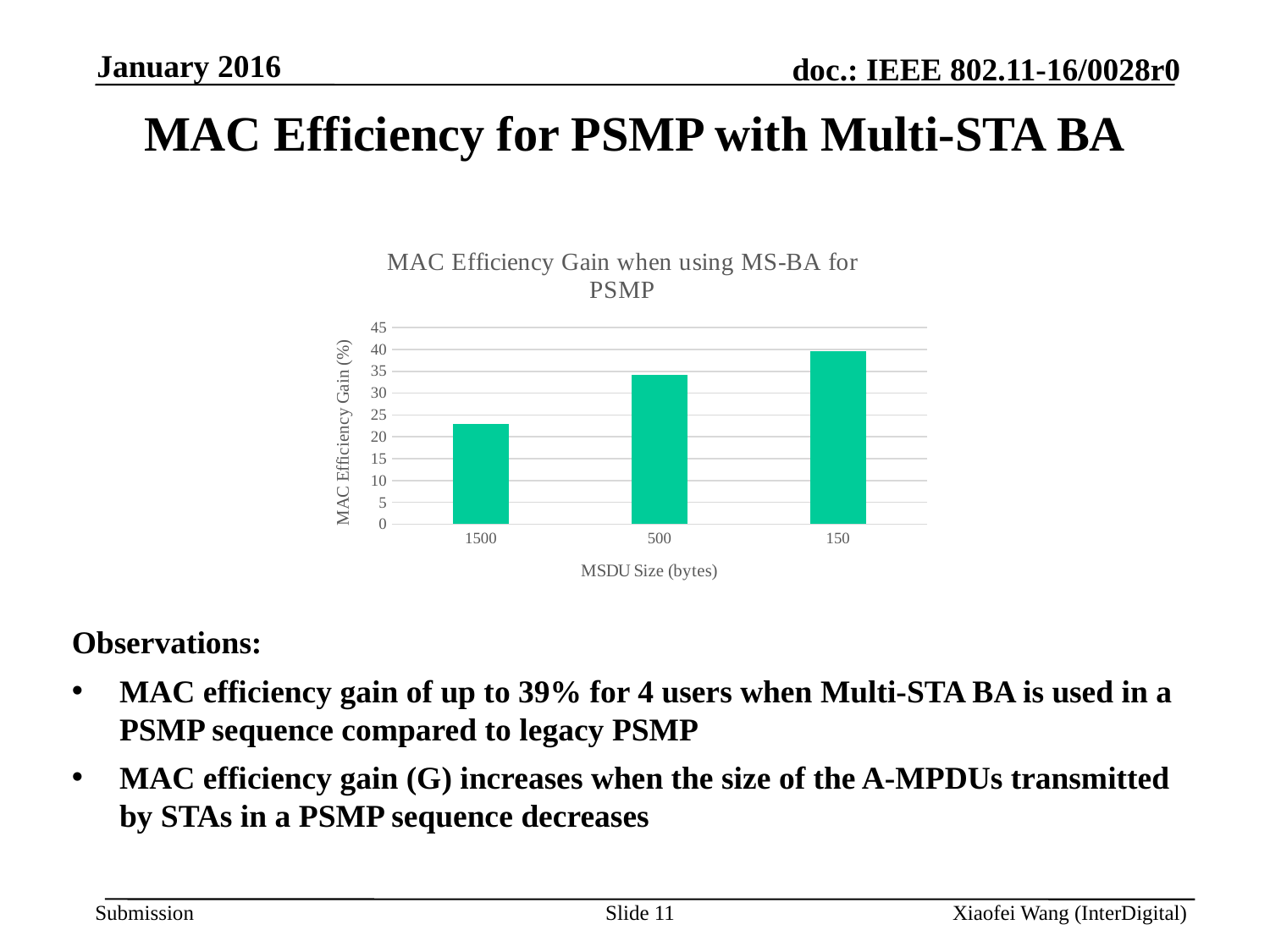

January 2016
MAC Efficiency for PSMP with Multi-STA BA

### Chart: MAC Efficiency Gain when using MS-BA for PSMP

| Category | Gain (%) |
|---|---|
| 1500 | 23.03206997 |
| 500 | 34.19913 |
| 150 | 39.69849 |
Observations:
MAC efficiency gain of up to 39% for 4 users when Multi-STA BA is used in a PSMP sequence compared to legacy PSMP
MAC efficiency gain (G) increases when the size of the A-MPDUs transmitted by STAs in a PSMP sequence decreases

Slide 11
Xiaofei Wang (InterDigital)